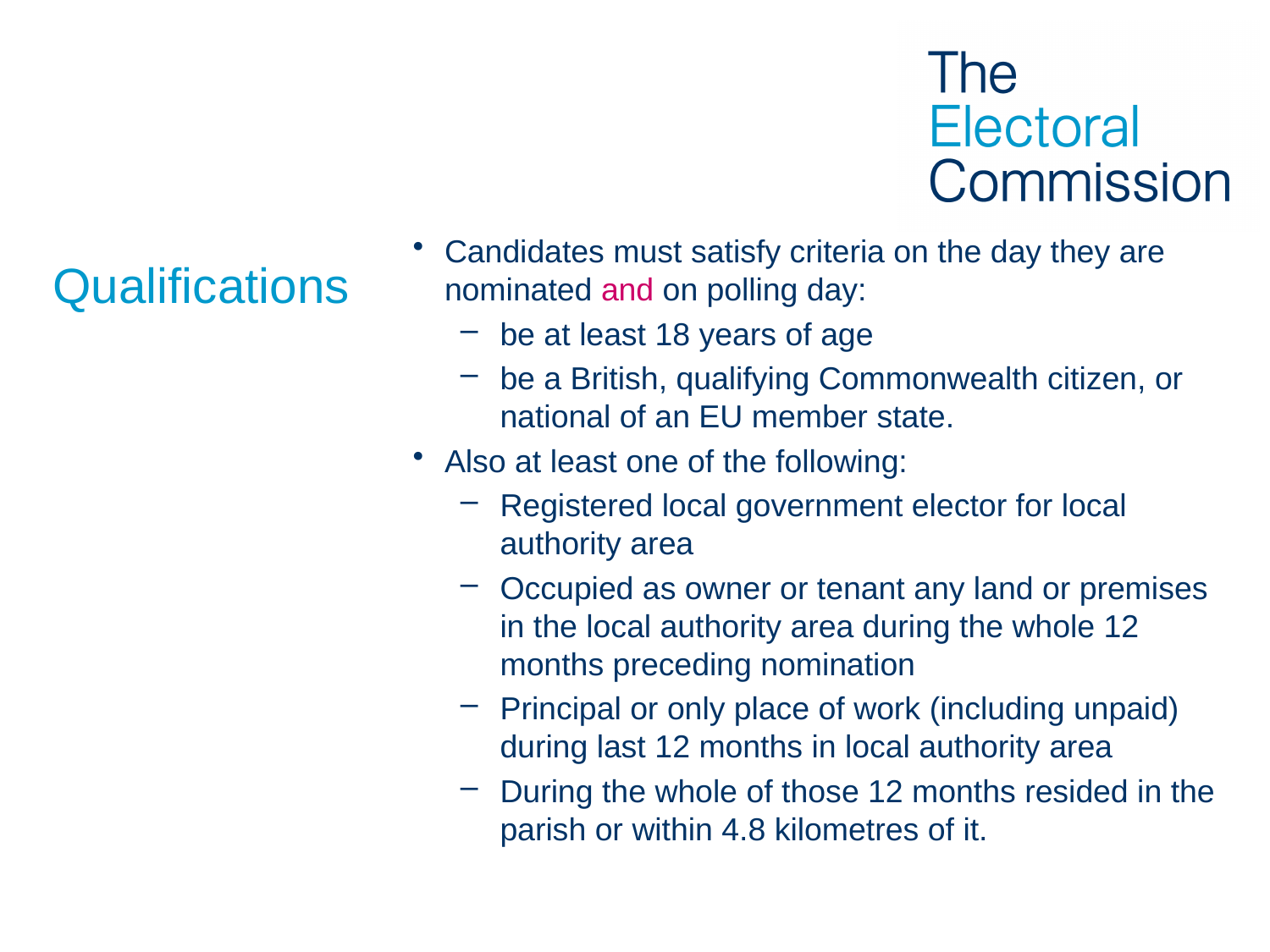

Candidates must satisfy criteria on the day they are nominated and on polling day:
be at least 18 years of age
be a British, qualifying Commonwealth citizen, or national of an EU member state.
Also at least one of the following:
Registered local government elector for local authority area
Occupied as owner or tenant any land or premises in the local authority area during the whole 12 months preceding nomination
Principal or only place of work (including unpaid) during last 12 months in local authority area
During the whole of those 12 months resided in the parish or within 4.8 kilometres of it.
# Qualifications